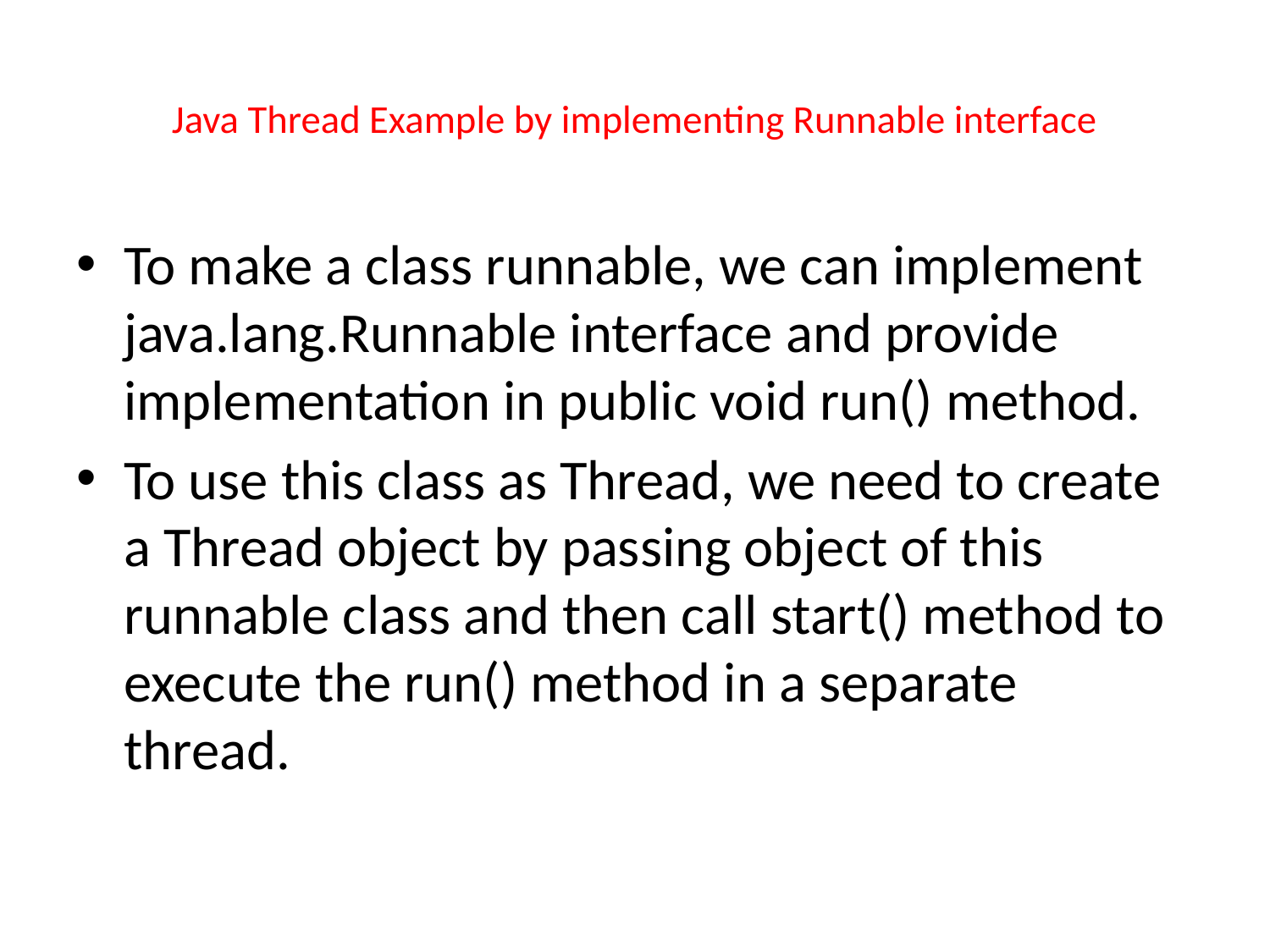

# Java Thread Example by implementing Runnable interface
To make a class runnable, we can implement java.lang.Runnable interface and provide implementation in public void run() method.
To use this class as Thread, we need to create a Thread object by passing object of this runnable class and then call start() method to execute the run() method in a separate thread.